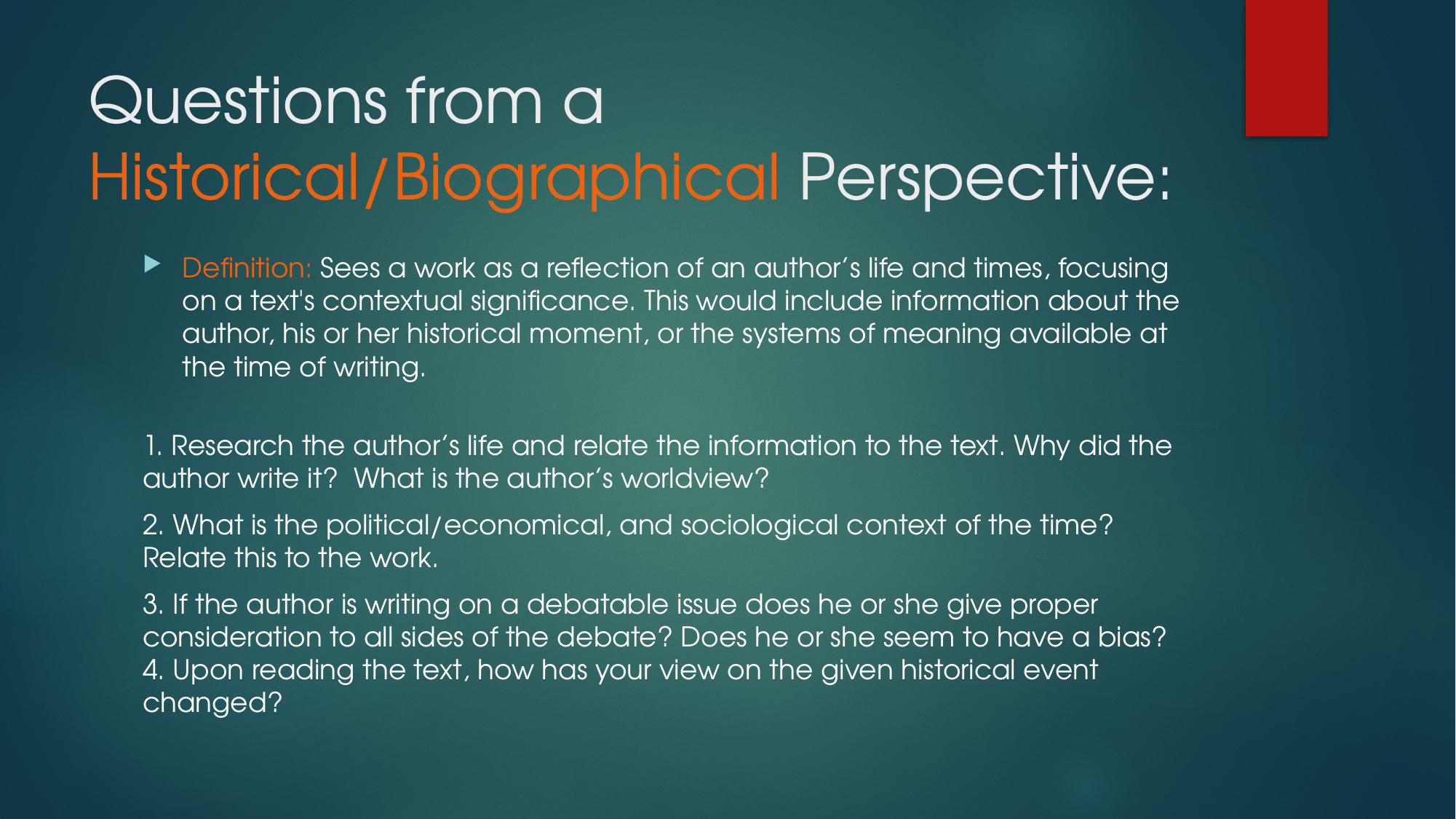

# Questions from a Historical/Biographical Perspective:
Definition: Sees a work as a reflection of an author’s life and times, focusing on a text's contextual significance. This would include information about the author, his or her historical moment, or the systems of meaning available at the time of writing.
1. Research the author’s life and relate the information to the text. Why did the author write it?  What is the author’s worldview?
2. What is the political/economical, and sociological context of the time? Relate this to the work.
3. If the author is writing on a debatable issue does he or she give proper consideration to all sides of the debate? Does he or she seem to have a bias?
4. Upon reading the text, how has your view on the given historical event changed?